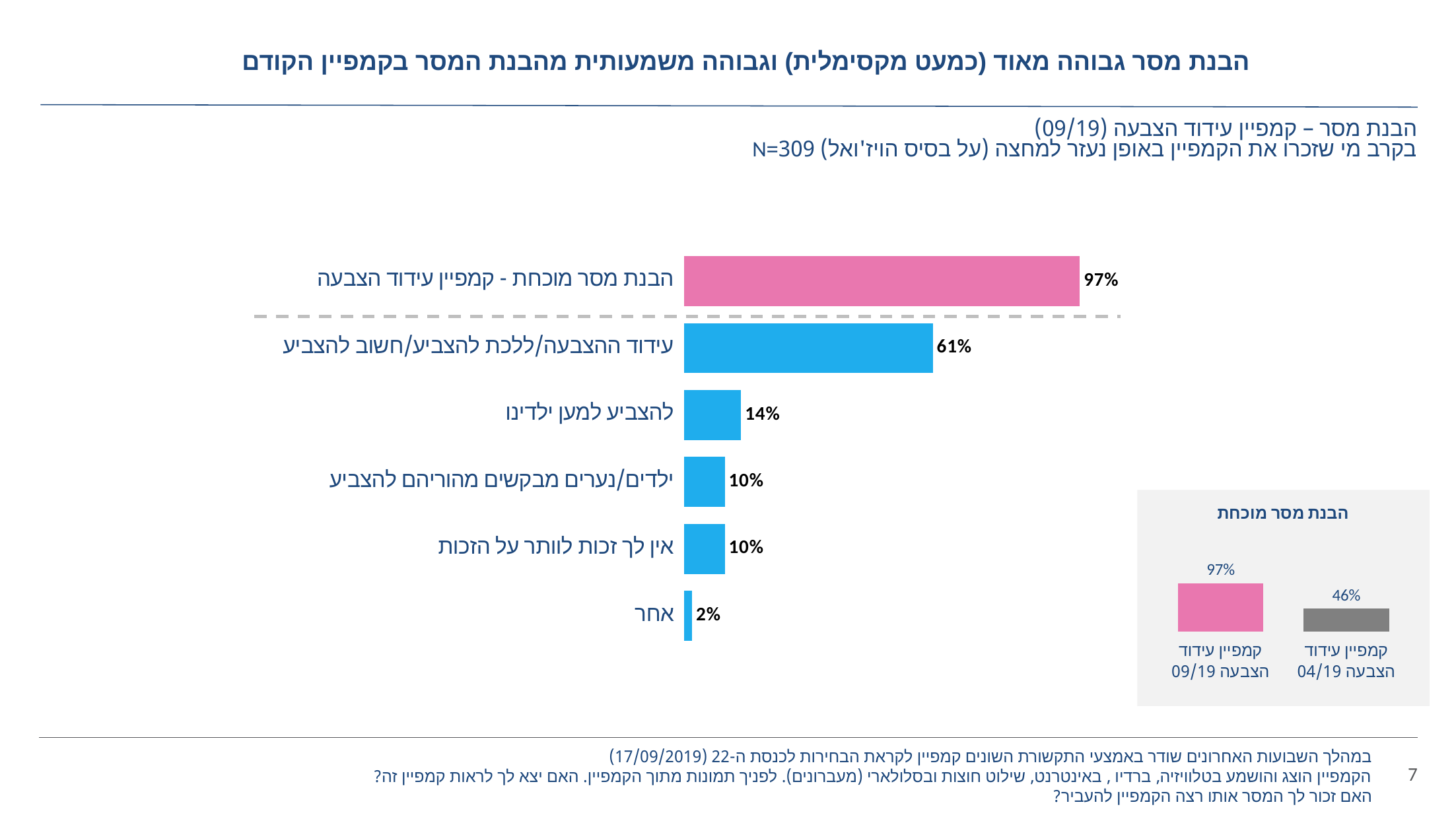

הבנת מסר גבוהה מאוד (כמעט מקסימלית) וגבוהה משמעותית מהבנת המסר בקמפיין הקודם
# הבנת מסר – קמפיין עידוד הצבעה (09/19) בקרב מי שזכרו את הקמפיין באופן נעזר למחצה (על בסיס הויז'ואל) 309=N

### Chart

| Category | כלל מדגם |
|---|---|
| הבנת מסר מוכחת - קמפיין עידוד הצבעה | 0.97 |
| עידוד ההצבעה/ללכת להצביע/חשוב להצביע | 0.61 |
| להצביע למען ילדינו | 0.14 |
| ילדים/נערים מבקשים מהוריהם להצביע | 0.1 |
| אין לך זכות לוותר על הזכות | 0.1 |
| אחר | 0.02 |

### Chart: הבנת מסר מוכחת

| Category | הבנת מסר |
|---|---|
| קמפיין עידוד הצבעה 09/19 | 0.97 |
| קמפיין עידוד הצבעה 04/19 | 0.46 |
במהלך השבועות האחרונים שודר באמצעי התקשורת השונים קמפיין לקראת הבחירות לכנסת ה-22 (17/09/2019)
הקמפיין הוצג והושמע בטלוויזיה, ברדיו , באינטרנט, שילוט חוצות ובסלולארי (מעברונים). לפניך תמונות מתוך הקמפיין. האם יצא לך לראות קמפיין זה?
האם זכור לך המסר אותו רצה הקמפיין להעביר?
7